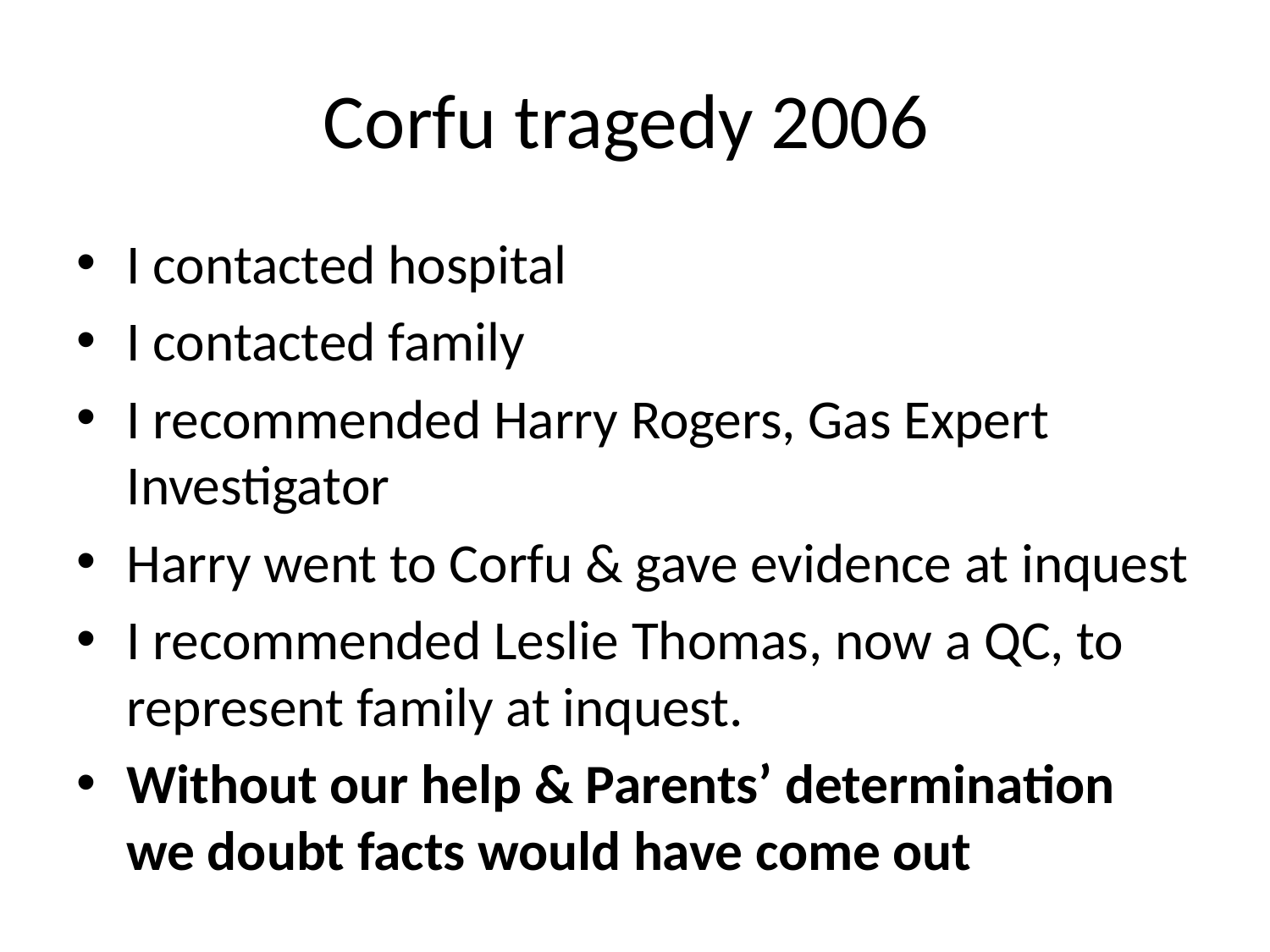

# Corfu tragedy 2006
I contacted hospital
I contacted family
I recommended Harry Rogers, Gas Expert Investigator
Harry went to Corfu & gave evidence at inquest
I recommended Leslie Thomas, now a QC, to represent family at inquest.
Without our help & Parents’ determination we doubt facts would have come out